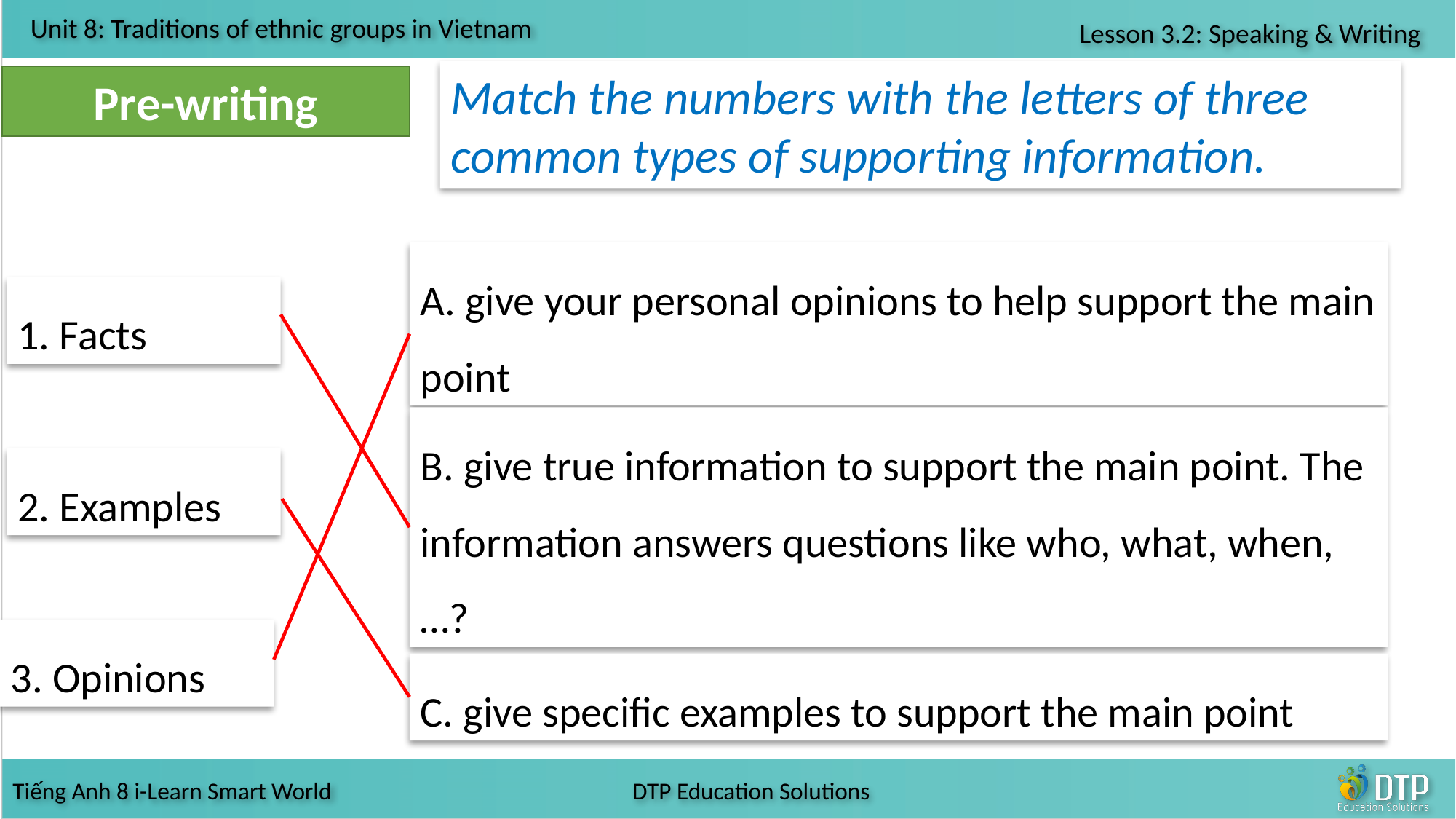

Match the numbers with the letters of three common types of supporting information.
Pre-writing
A. give your personal opinions to help support the main point
1. Facts
B. give true information to support the main point. The information answers questions like who, what, when,…?
2. Examples
3. Opinions
C. give specific examples to support the main point